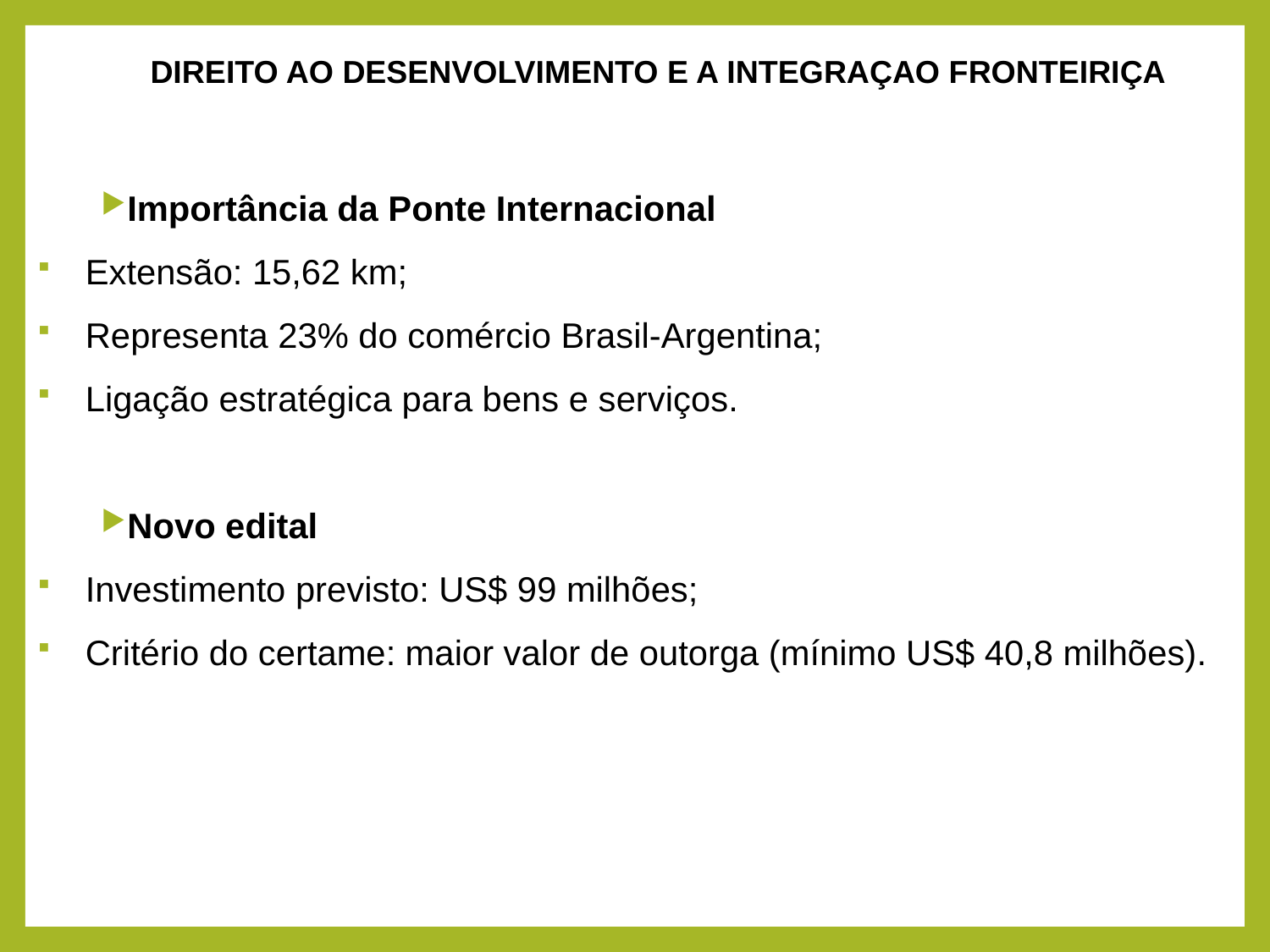

DIREITO AO DESENVOLVIMENTO E A INTEGRAÇAO FRONTEIRIÇA

Importância da Ponte Internacional
Extensão: 15,62 km;
Representa 23% do comércio Brasil-Argentina;
Ligação estratégica para bens e serviços.

Novo edital
Investimento previsto: US$ 99 milhões;
Critério do certame: maior valor de outorga (mínimo US$ 40,8 milhões).